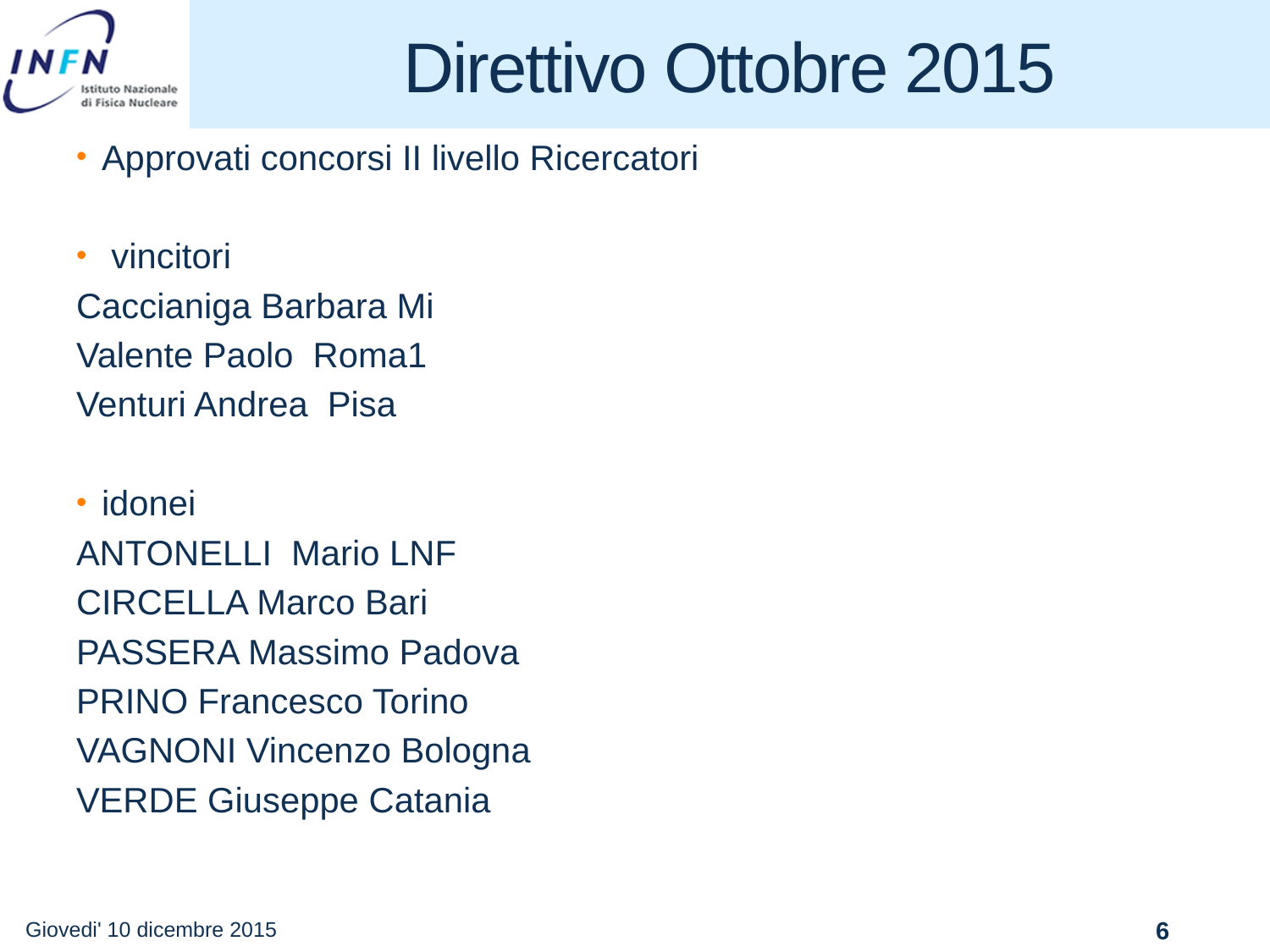

# Direttivo Ottobre 2015
Approvati concorsi II livello Ricercatori

 vincitori
Caccianiga Barbara Mi
Valente Paolo  Roma1
Venturi Andrea  Pisa

idonei
ANTONELLI  Mario LNF
CIRCELLA Marco Bari
PASSERA Massimo Padova
PRINO Francesco Torino
VAGNONI Vincenzo Bologna
VERDE Giuseppe Catania

Giovedi' 10 dicembre 2015
6